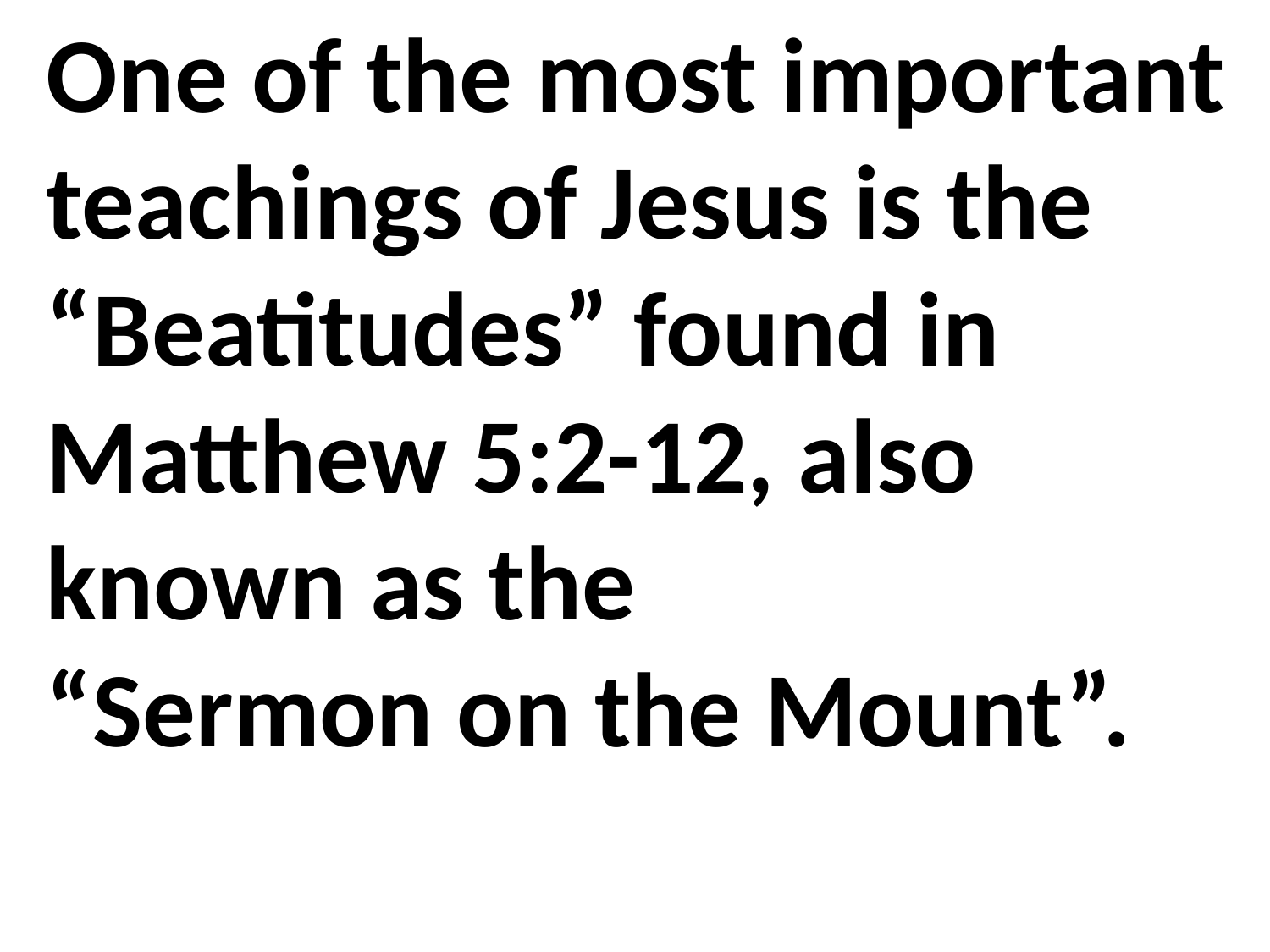

One of the most important teachings of Jesus is the “Beatitudes” found in Matthew 5:2-12, also known as the
“Sermon on the Mount”.